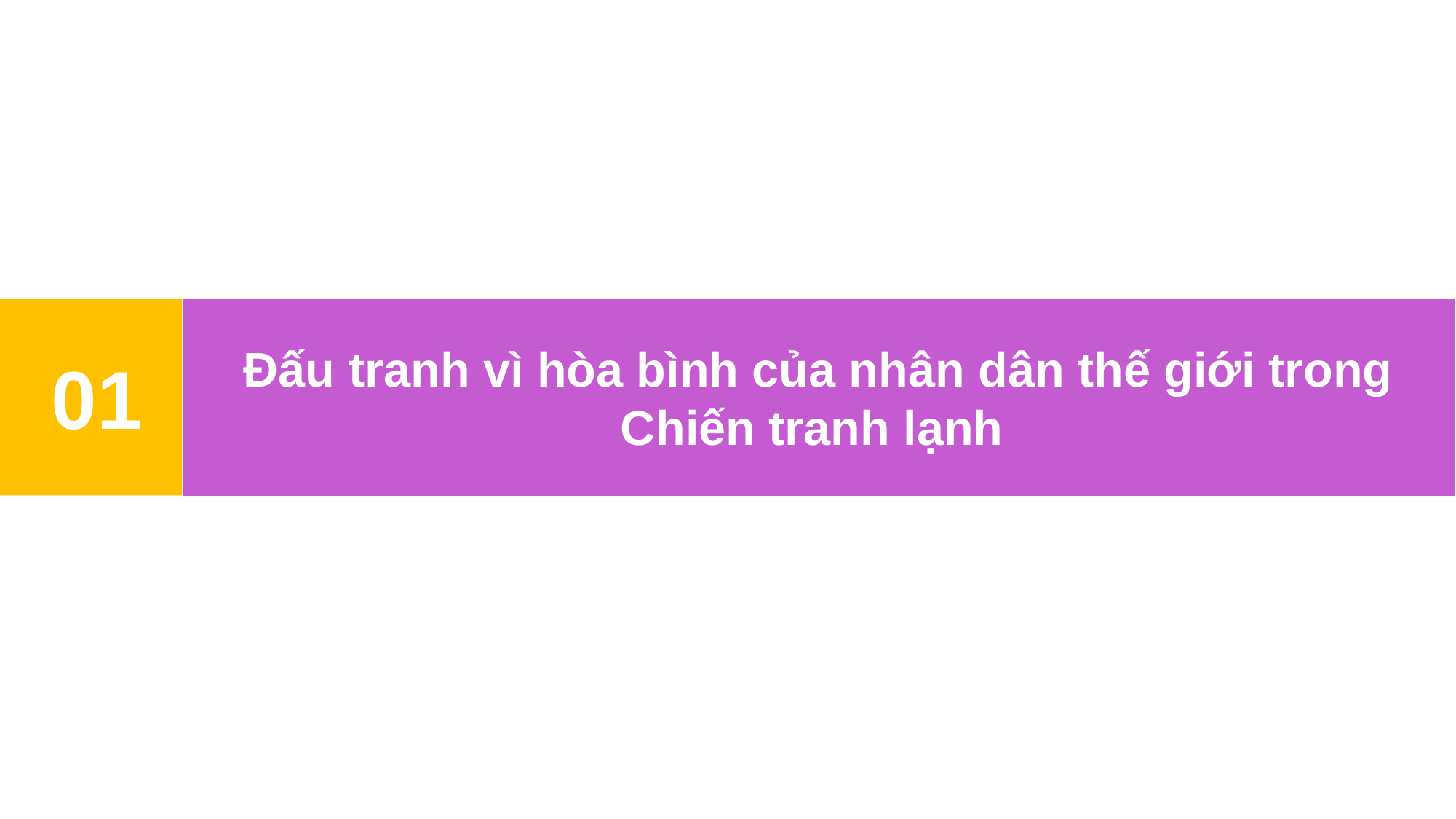

Đấu tranh vì hòa bình của nhân dân thế giới trong Chiến tranh lạnh
01